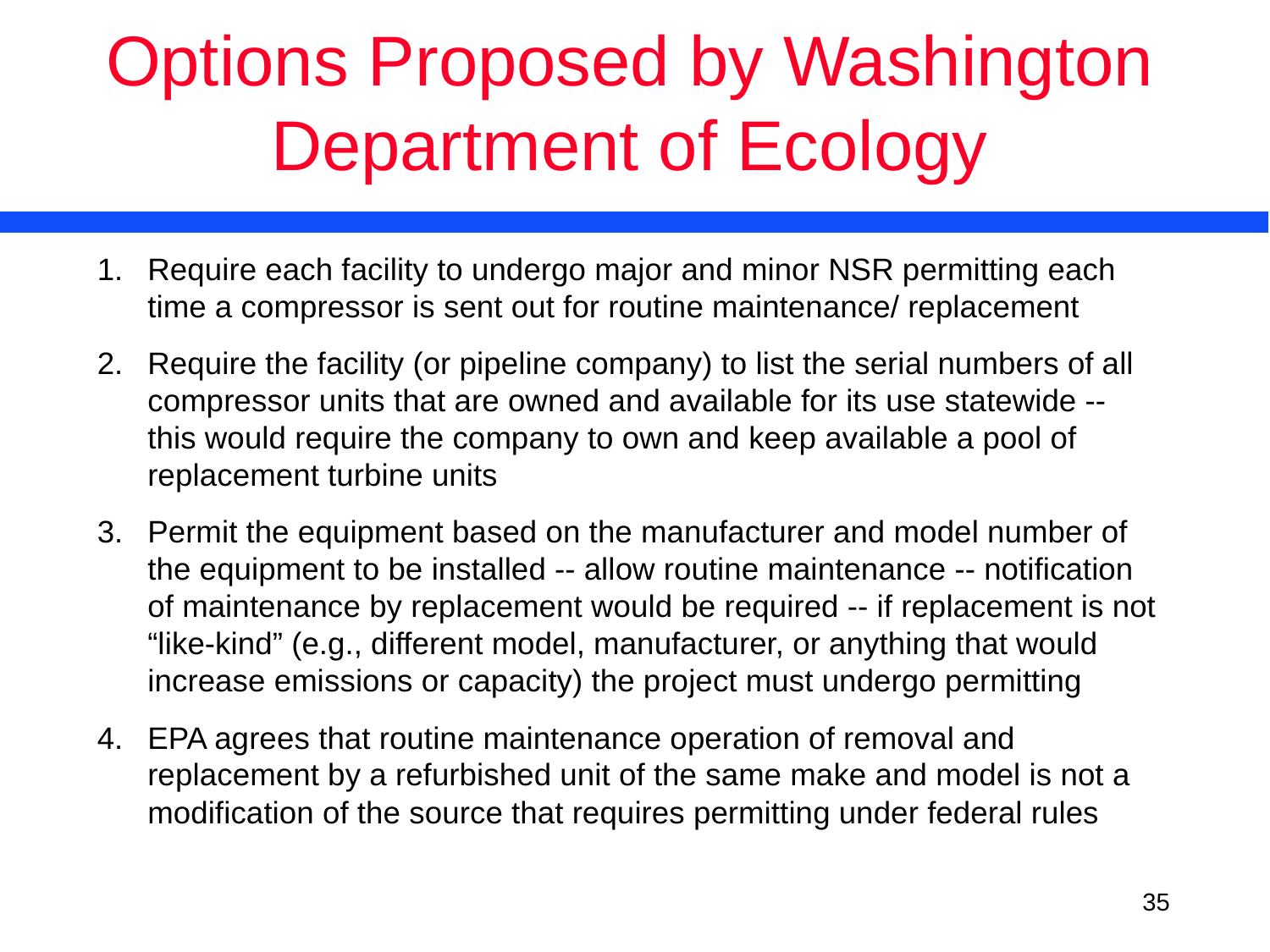

# Options Proposed by Washington Department of Ecology
1.	Require each facility to undergo major and minor NSR permitting each time a compressor is sent out for routine maintenance/ replacement
2.	Require the facility (or pipeline company) to list the serial numbers of all compressor units that are owned and available for its use statewide -- this would require the company to own and keep available a pool of replacement turbine units
3.	Permit the equipment based on the manufacturer and model number of the equipment to be installed -- allow routine maintenance -- notification of maintenance by replacement would be required -- if replacement is not “like-kind” (e.g., different model, manufacturer, or anything that would increase emissions or capacity) the project must undergo permitting
4.	EPA agrees that routine maintenance operation of removal and replacement by a refurbished unit of the same make and model is not a modification of the source that requires permitting under federal rules
35